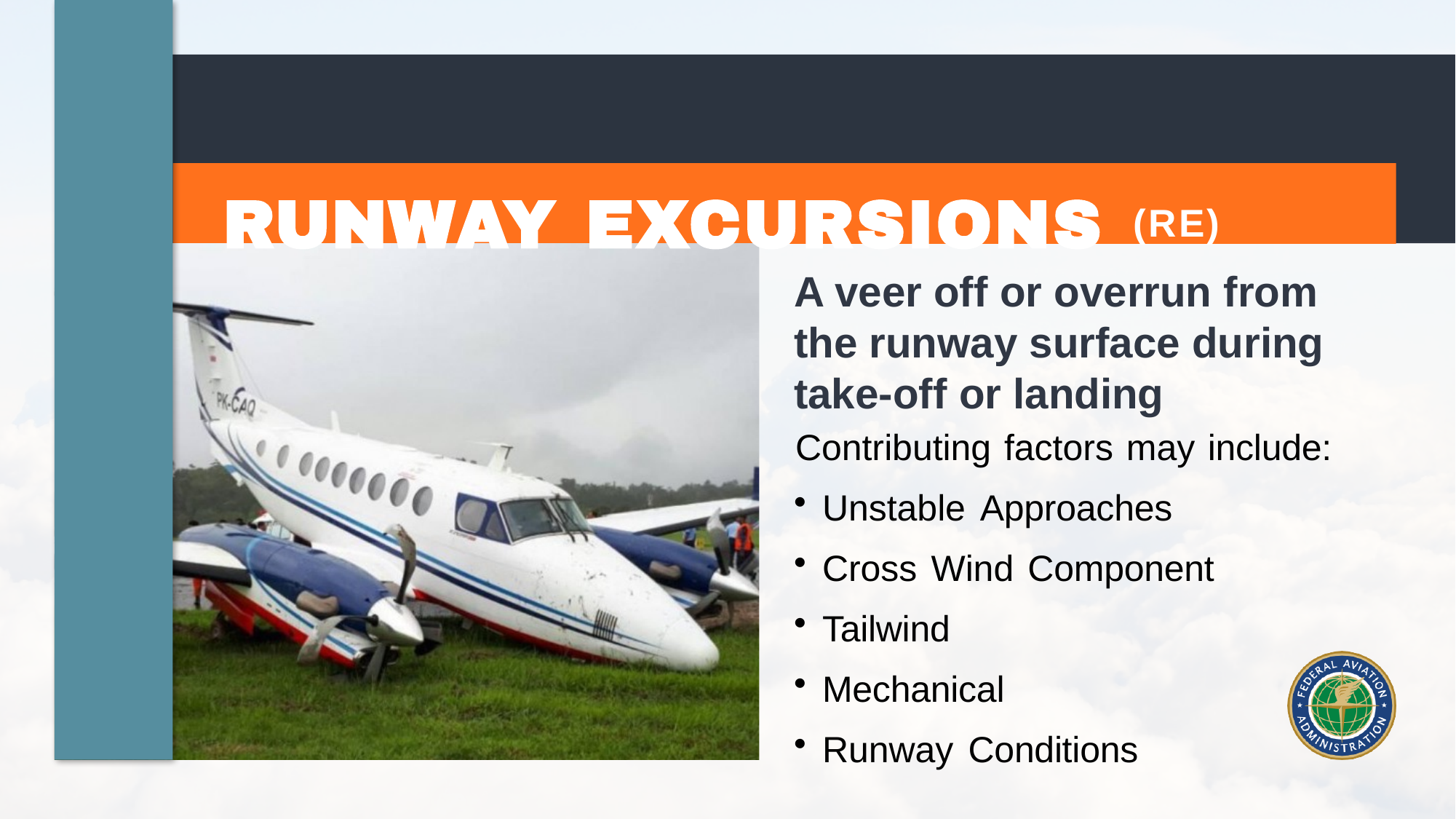

RUNWAY EXCURSIONS (RE)
A veer off or overrun from
the runway surface during take-off or landing
Contributing factors may include:
Unstable Approaches
Cross Wind Component
Tailwind
Mechanical
Runway Conditions